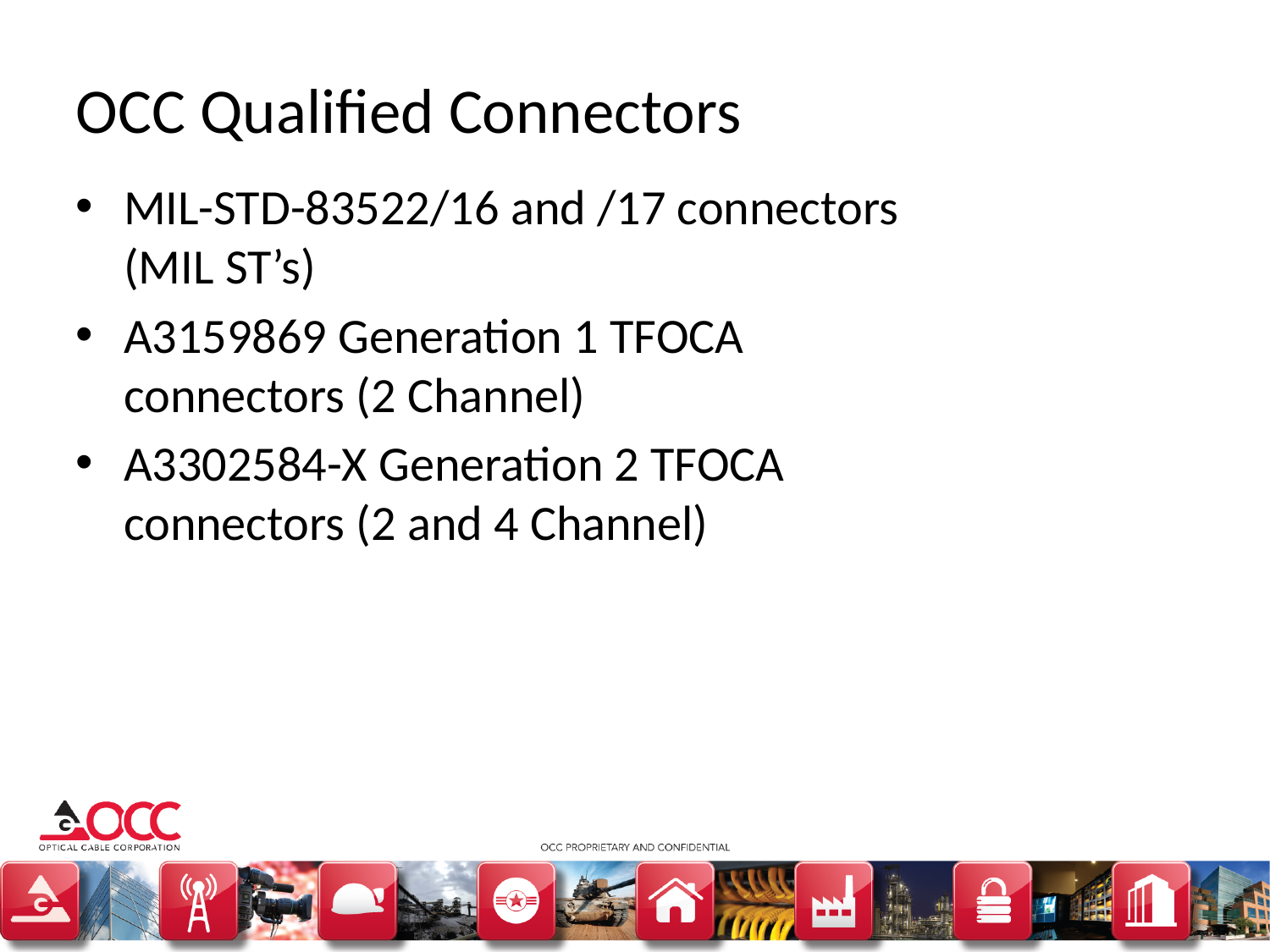

# OCC Qualified Connectors
MIL-STD-83522/16 and /17 connectors (MIL ST’s)
A3159869 Generation 1 TFOCA connectors (2 Channel)
A3302584-X Generation 2 TFOCA connectors (2 and 4 Channel)